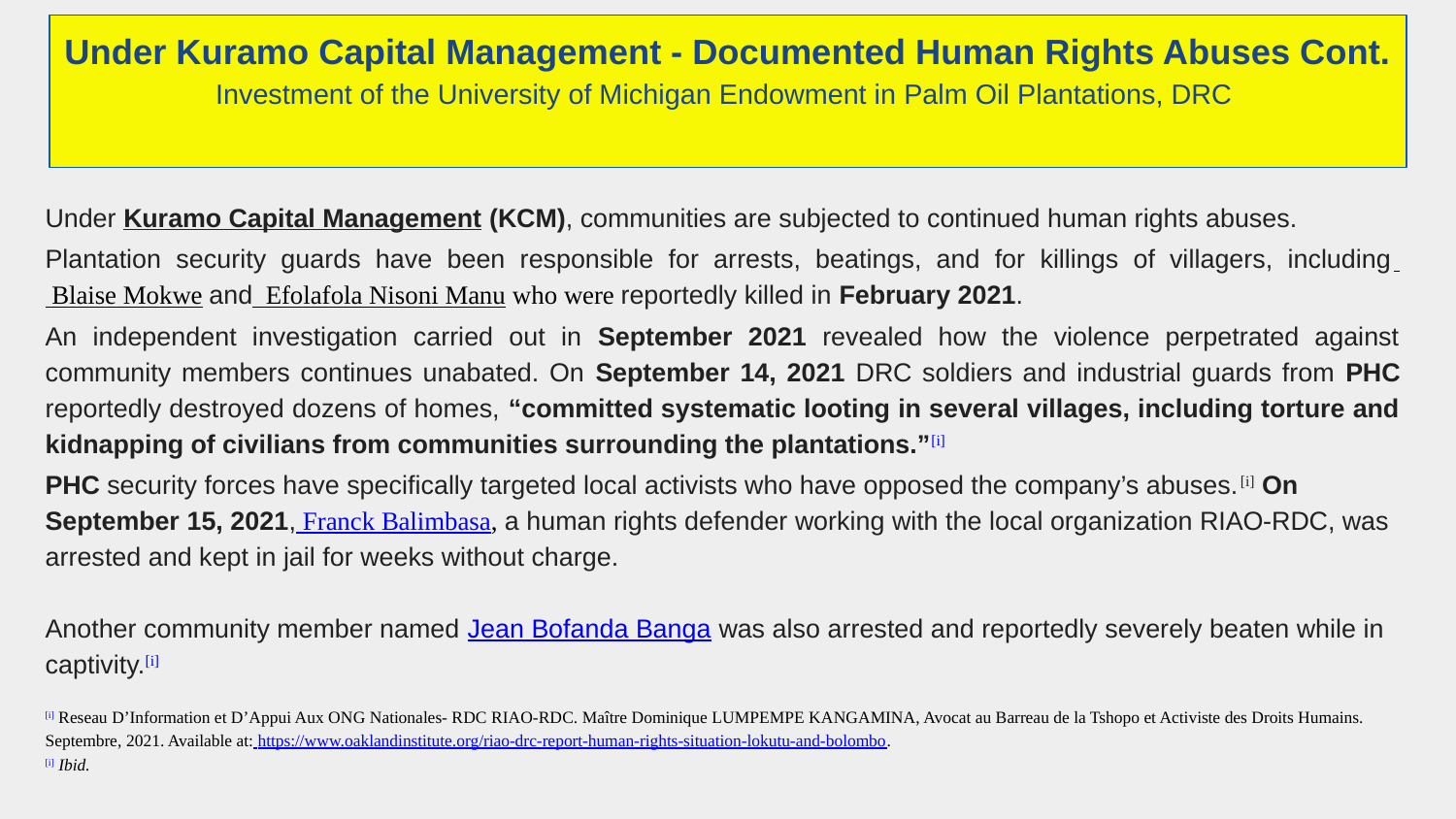

# Under Kuramo Capital Management - Documented Human Rights Abuses Cont.
Investment of the University of Michigan Endowment in Palm Oil Plantations, DRC

Under Kuramo Capital Management (KCM), communities are subjected to continued human rights abuses.
Plantation security guards have been responsible for arrests, beatings, and for killings of villagers, including  Blaise Mokwe and  Efolafola Nisoni Manu who were reportedly killed in February 2021.
An independent investigation carried out in September 2021 revealed how the violence perpetrated against community members continues unabated. On September 14, 2021 DRC soldiers and industrial guards from PHC reportedly destroyed dozens of homes, “committed systematic looting in several villages, including torture and kidnapping of civilians from communities surrounding the plantations.”[i]
PHC security forces have specifically targeted local activists who have opposed the company’s abuses.[i] On September 15, 2021, Franck Balimbasa, a human rights defender working with the local organization RIAO-RDC, was arrested and kept in jail for weeks without charge.

Another community member named Jean Bofanda Banga was also arrested and reportedly severely beaten while in captivity.[i]

[i] Reseau D’Information et D’Appui Aux ONG Nationales- RDC RIAO-RDC. Maître Dominique LUMPEMPE KANGAMINA, Avocat au Barreau de la Tshopo et Activiste des Droits Humains. Septembre, 2021. Available at: https://www.oaklandinstitute.org/riao-drc-report-human-rights-situation-lokutu-and-bolombo.
[i] Ibid.